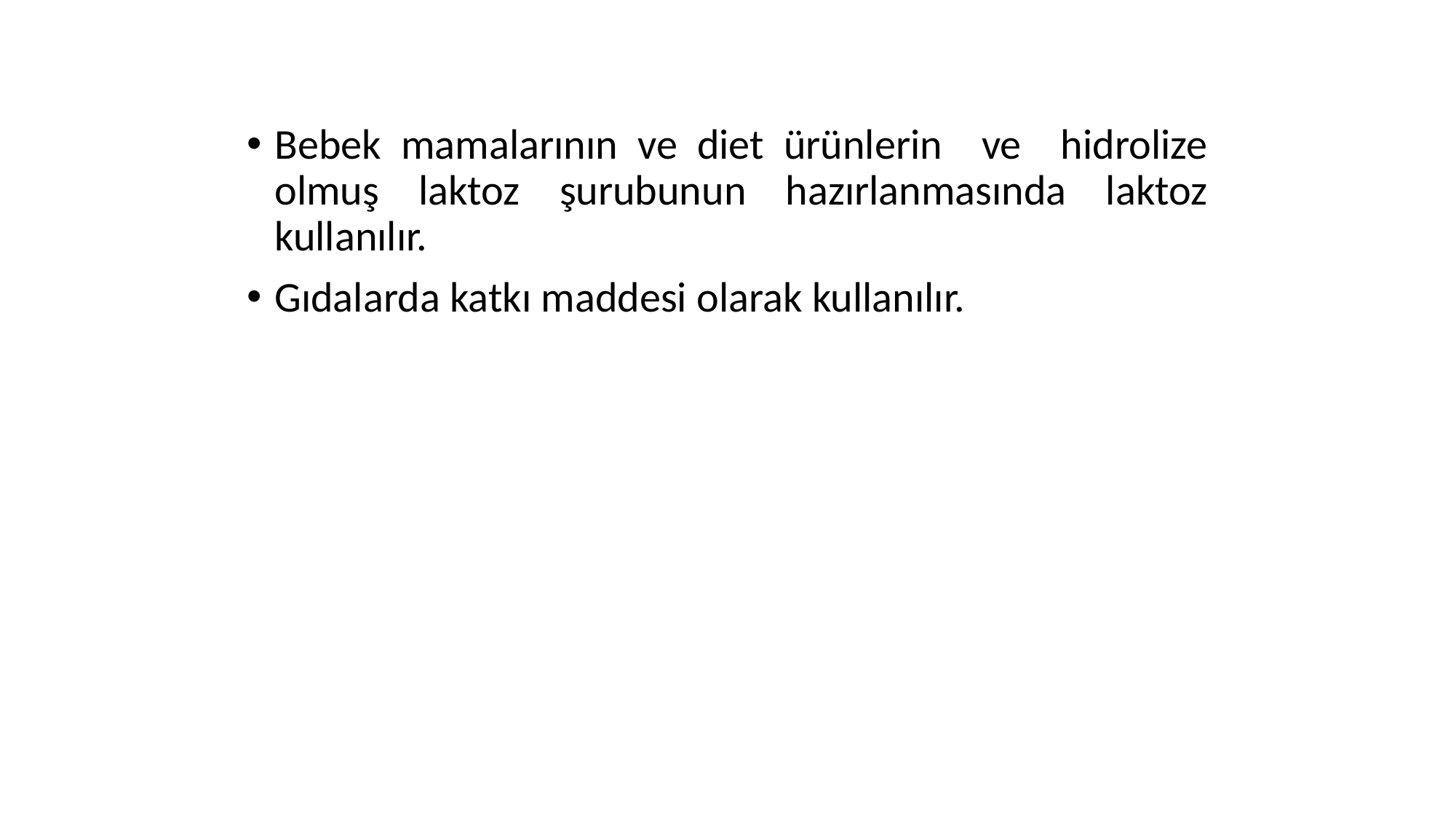

Bebek mamalarının ve diet ürünlerin  ve  hidrolize olmuş laktoz şurubunun hazırlanmasında laktoz kullanılır.
Gıdalarda katkı maddesi olarak kullanılır.